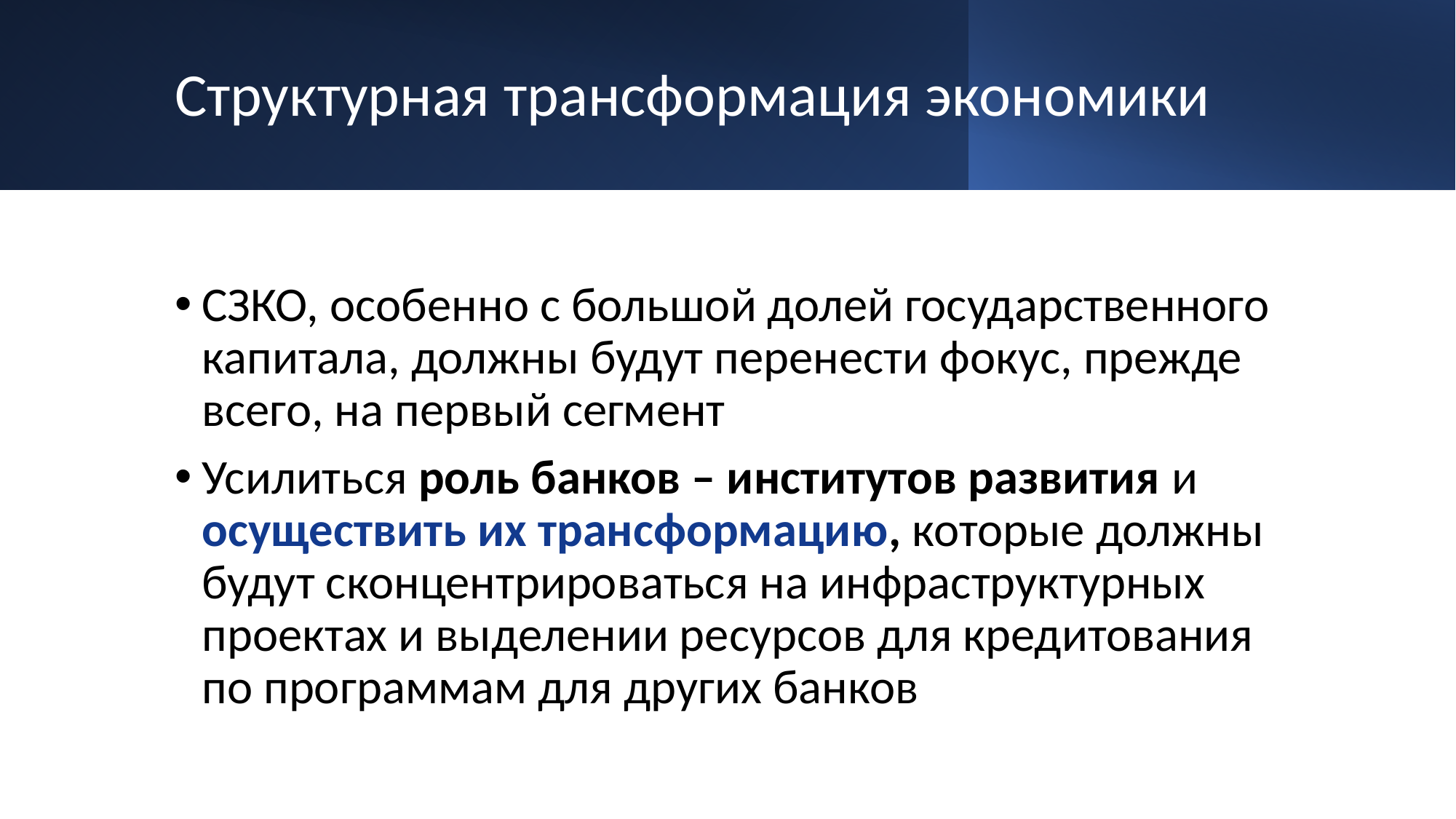

# Структурная трансформация экономики
СЗКО, особенно с большой долей государственного капитала, должны будут перенести фокус, прежде всего, на первый сегмент
Усилиться роль банков – институтов развития и осуществить их трансформацию, которые должны будут сконцентрироваться на инфраструктурных проектах и выделении ресурсов для кредитования по программам для других банков
39